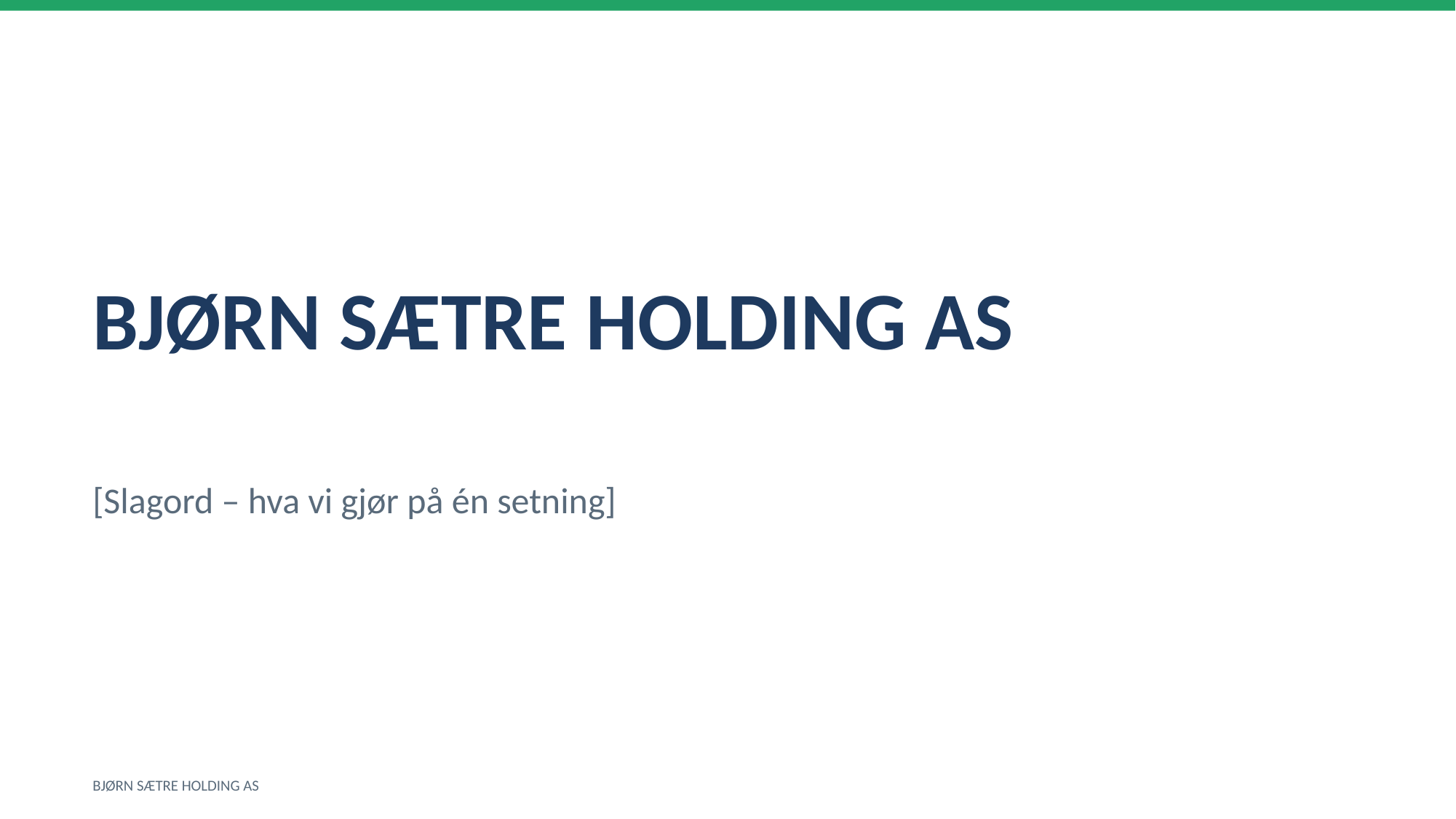

BJØRN SÆTRE HOLDING AS
[Slagord – hva vi gjør på én setning]
BJØRN SÆTRE HOLDING AS